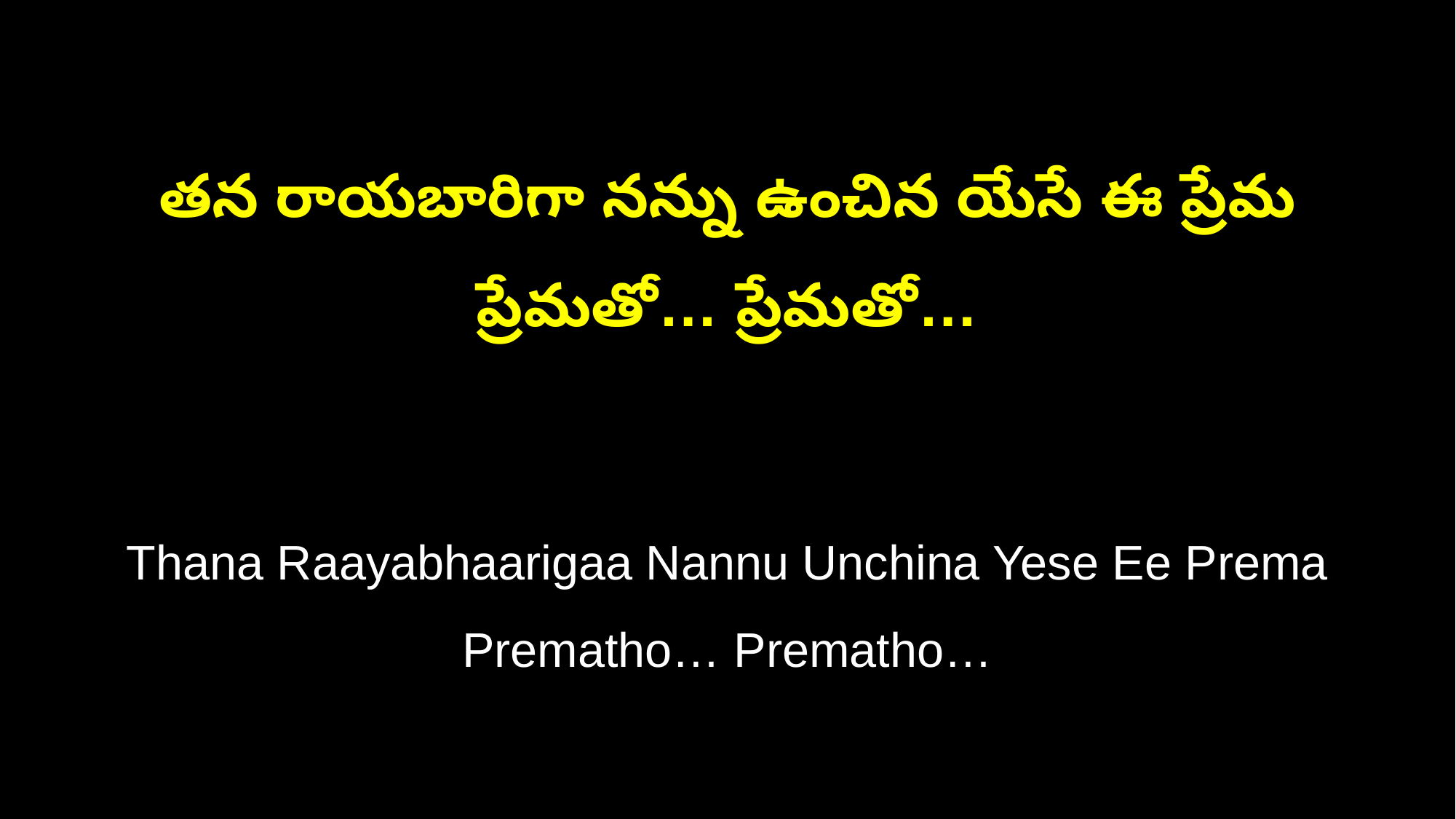

తన రాయబారిగా నన్ను ఉంచిన యేసే ఈ ప్రేమ
ప్రేమతో… ప్రేమతో…
Thana Raayabhaarigaa Nannu Unchina Yese Ee Prema
Prematho… Prematho…